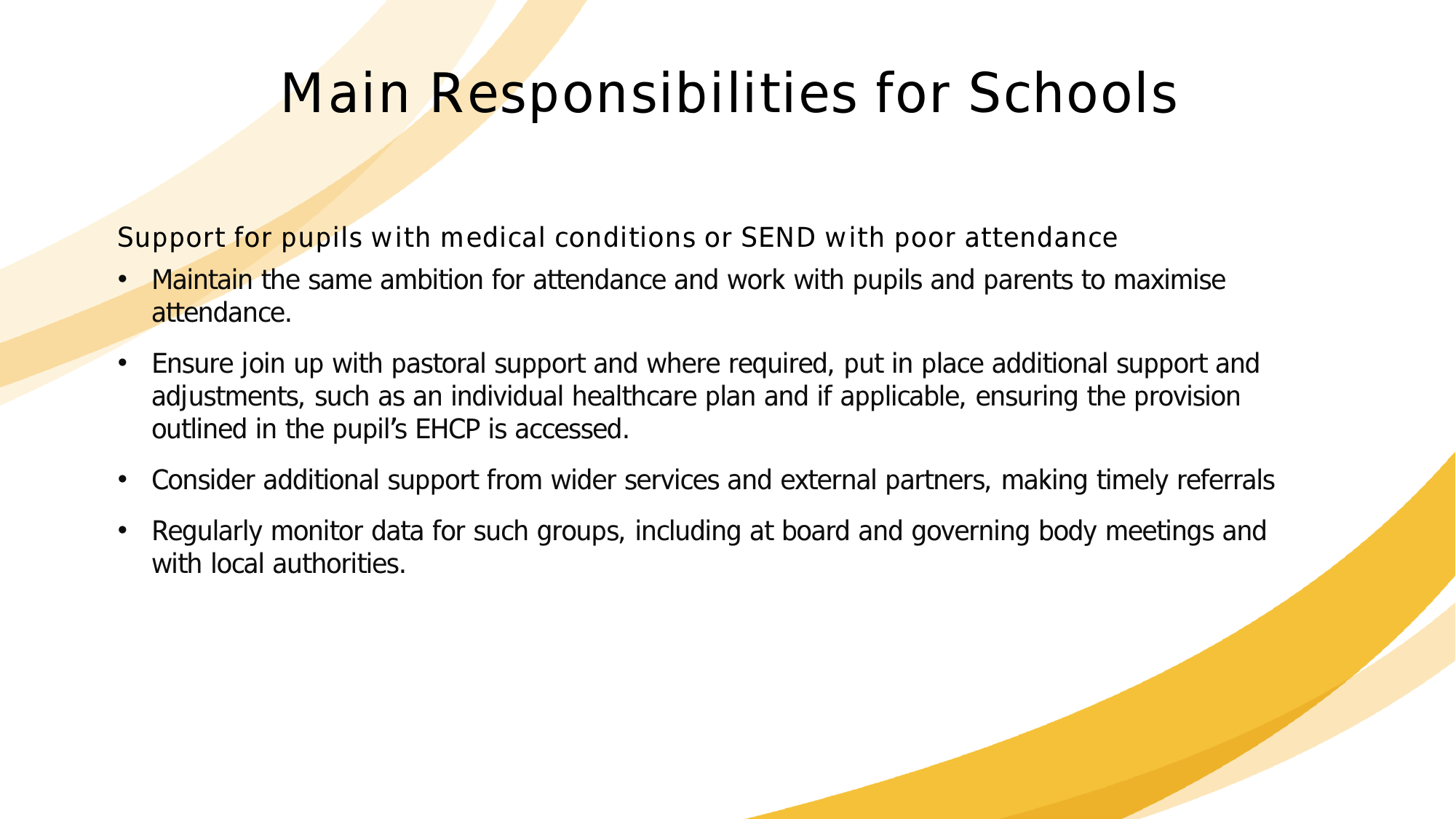

Main Responsibilities for Schools
Support for pupils with medical conditions or SEND with poor attendance
Maintain the same ambition for attendance and work with pupils and parents to maximise attendance.
Ensure join up with pastoral support and where required, put in place additional support and adjustments, such as an individual healthcare plan and if applicable, ensuring the provision outlined in the pupil’s EHCP is accessed.
Consider additional support from wider services and external partners, making timely referrals
Regularly monitor data for such groups, including at board and governing body meetings and with local authorities.